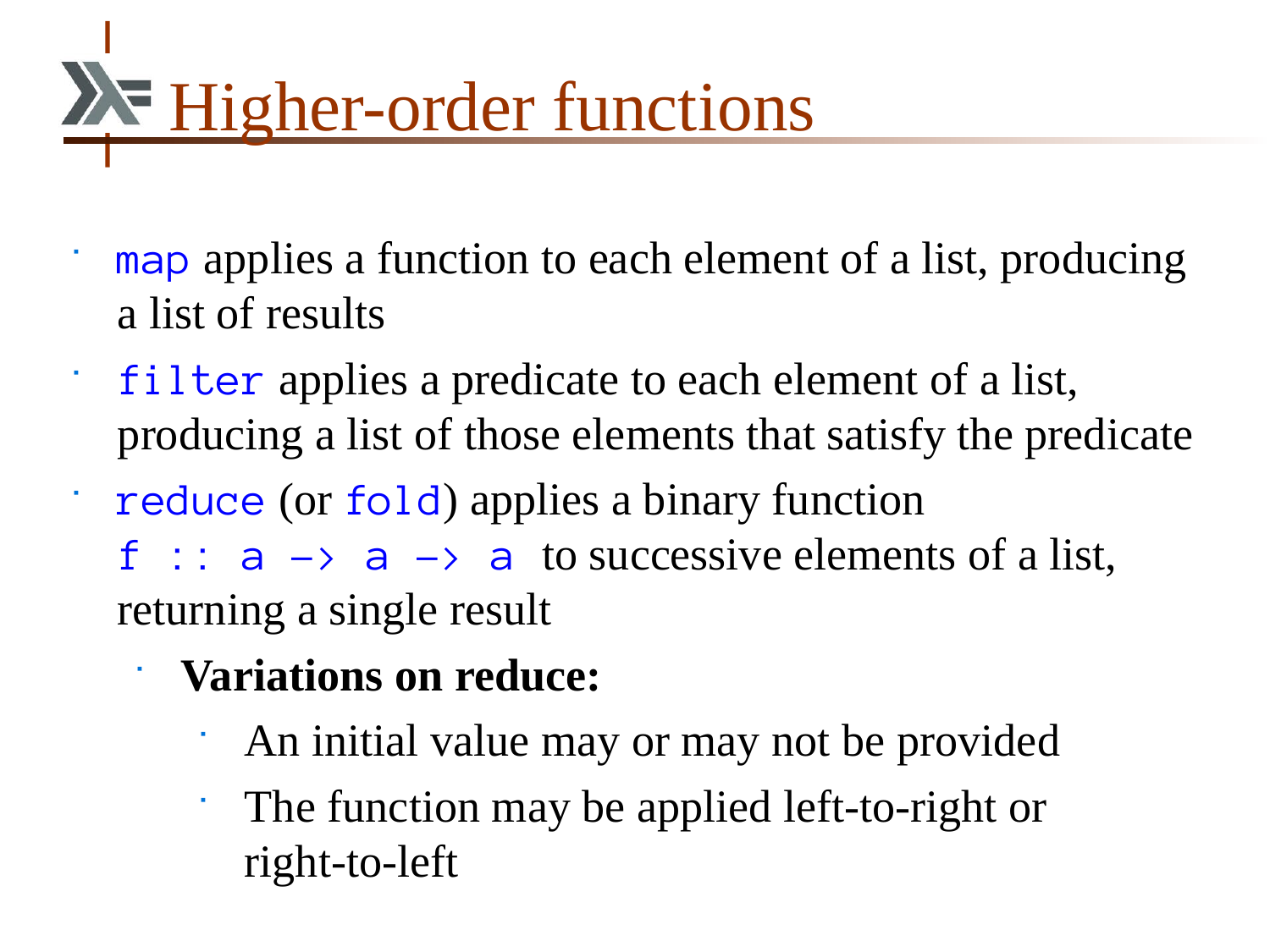

# Higher-order functions
map applies a function to each element of a list, producing a list of results
filter applies a predicate to each element of a list, producing a list of those elements that satisfy the predicate
reduce (or fold) applies a binary function
f :: a -> a -> a to successive elements of a list, returning a single result
Variations on reduce:
An initial value may or may not be provided
The function may be applied left-to-right or
right-to-left
6